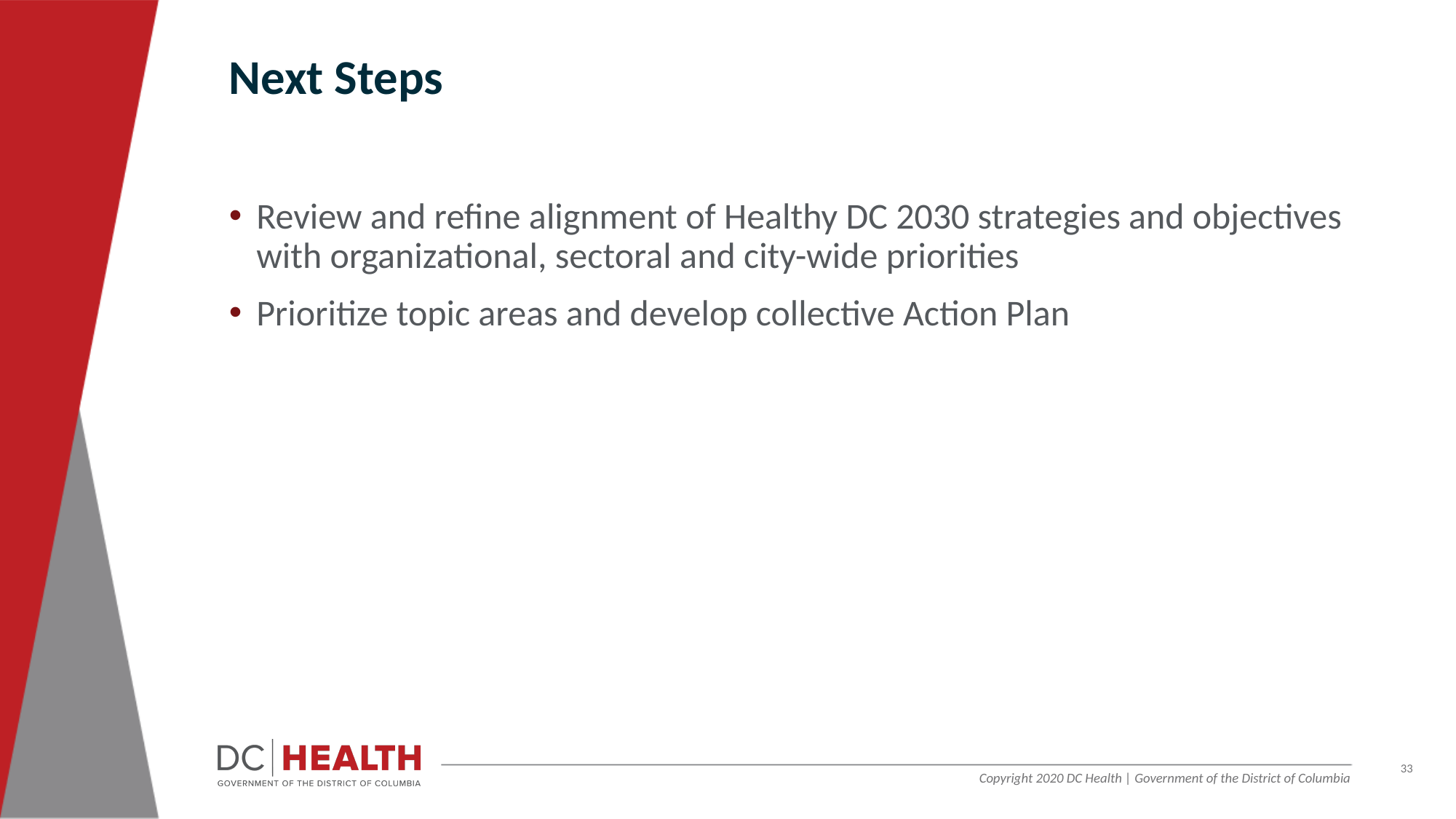

Next Steps
Review and refine alignment of Healthy DC 2030 strategies and objectives with organizational, sectoral and city-wide priorities
Prioritize topic areas and develop collective Action Plan

33
Copyright 2020 DC Health | Government of the District of Columbia